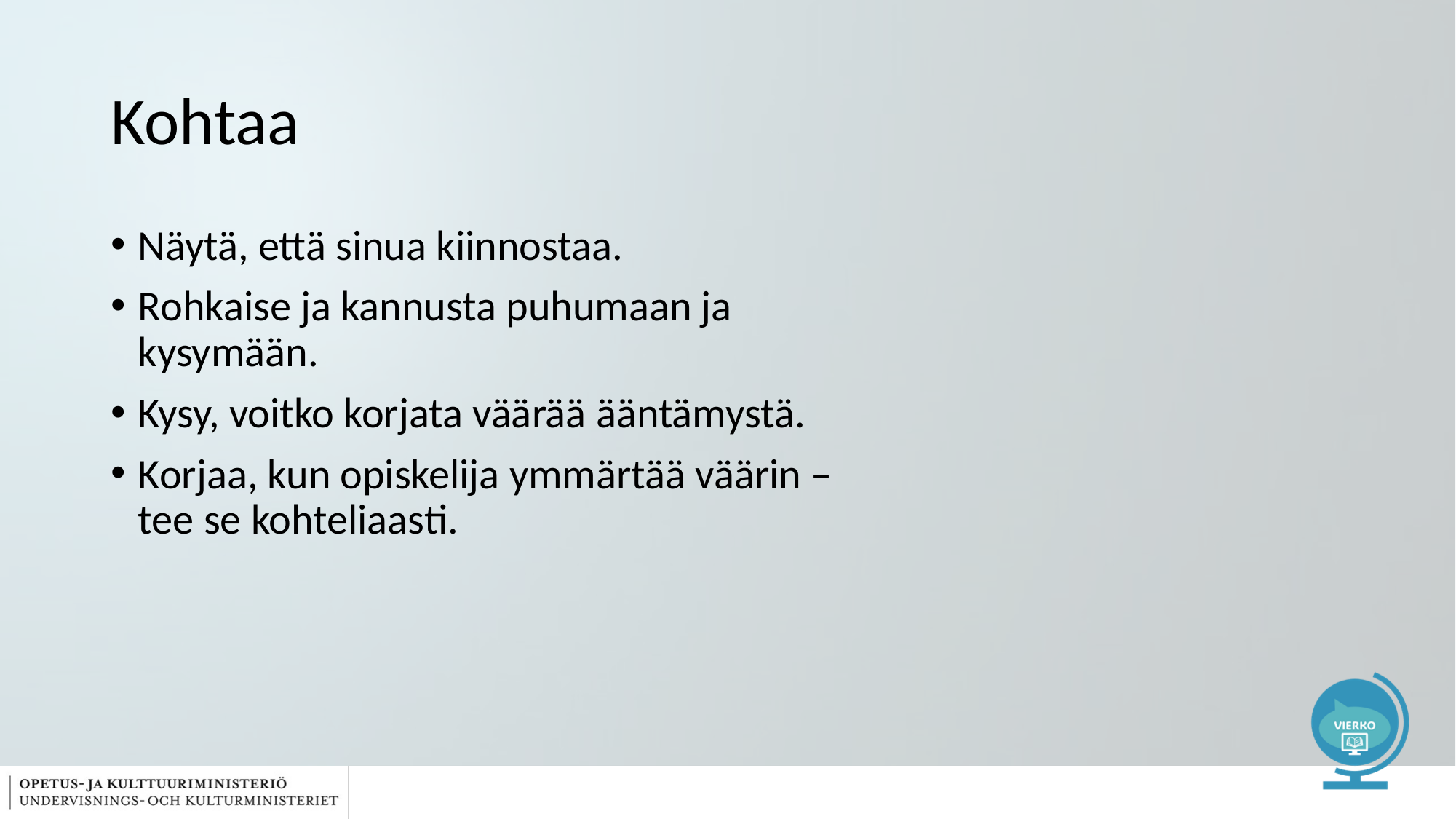

# Kohtaa
Näytä, että sinua kiinnostaa.
Rohkaise ja kannusta puhumaan ja kysymään.
Kysy, voitko korjata väärää ääntämystä.
Korjaa, kun opiskelija ymmärtää väärin – tee se kohteliaasti.